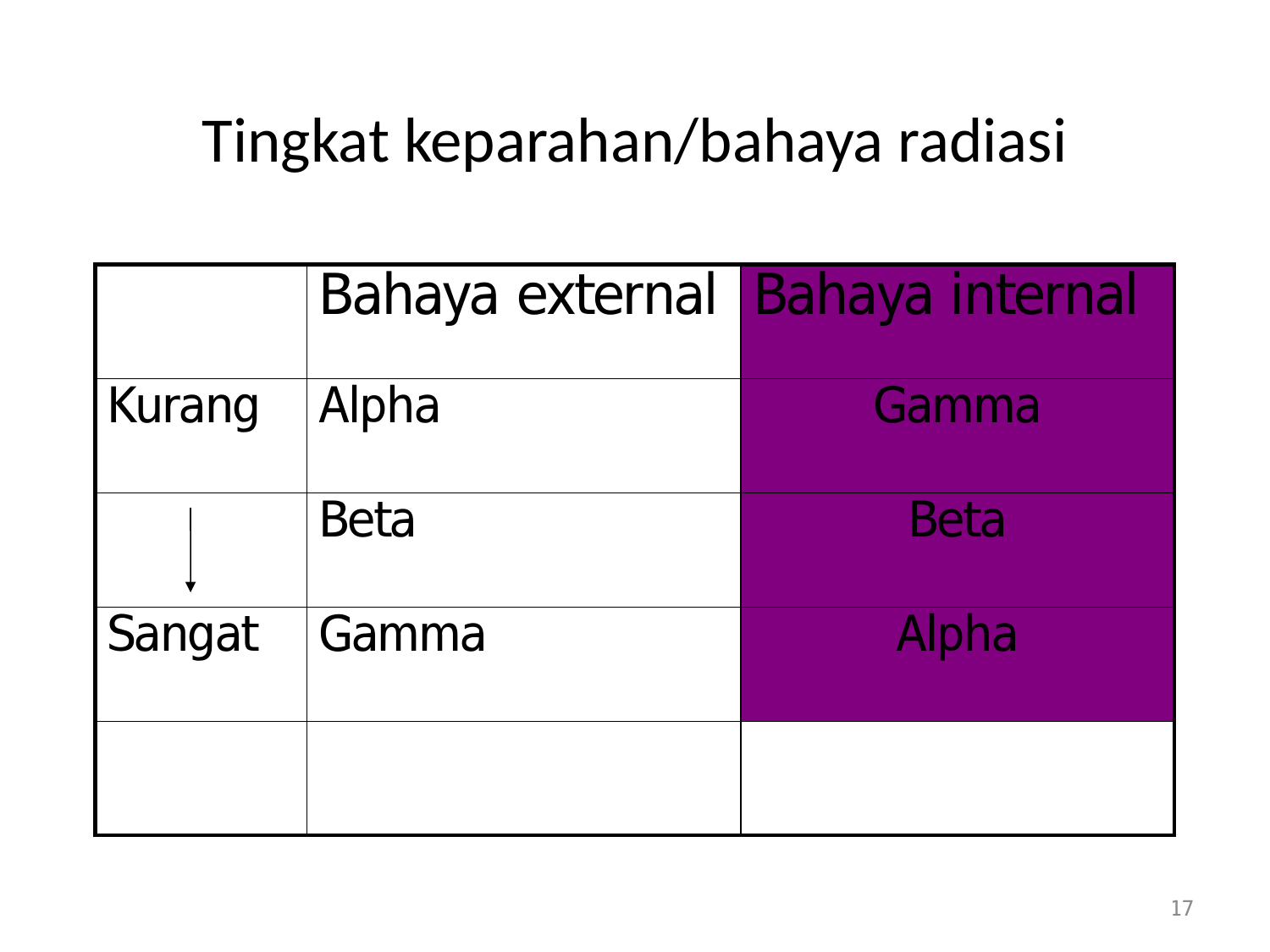

# Tingkat keparahan/bahaya radiasi
|  | Bahaya external | Bahaya internal |
| --- | --- | --- |
| Kurang | Alpha | Gamma |
|  | Beta | Beta |
| Sangat | Gamma | Alpha |
|  |  |  |

17